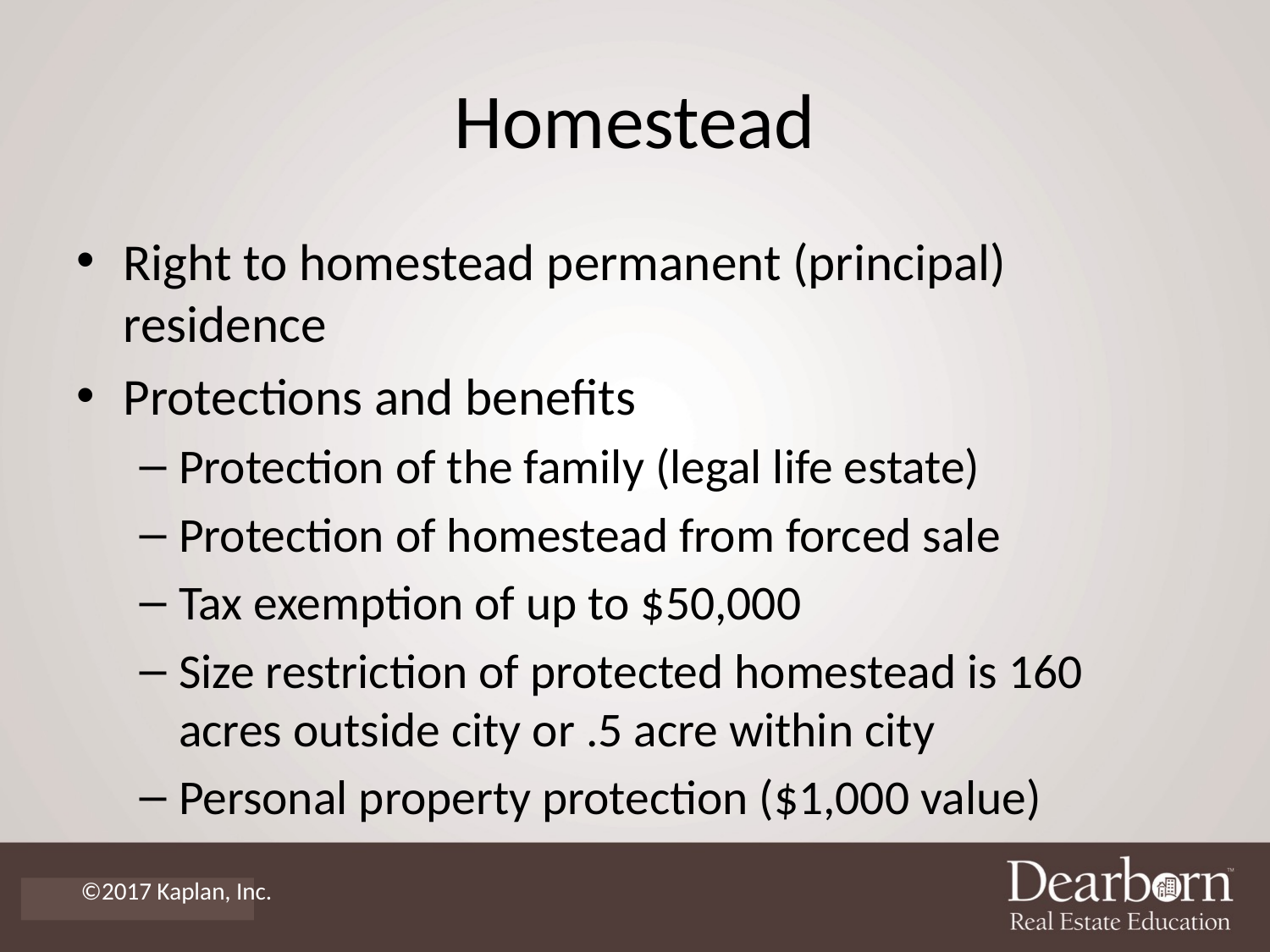

# Homestead
Right to homestead permanent (principal) residence
Protections and benefits
Protection of the family (legal life estate)
Protection of homestead from forced sale
Tax exemption of up to $50,000
Size restriction of protected homestead is 160 acres outside city or .5 acre within city
Personal property protection ($1,000 value)